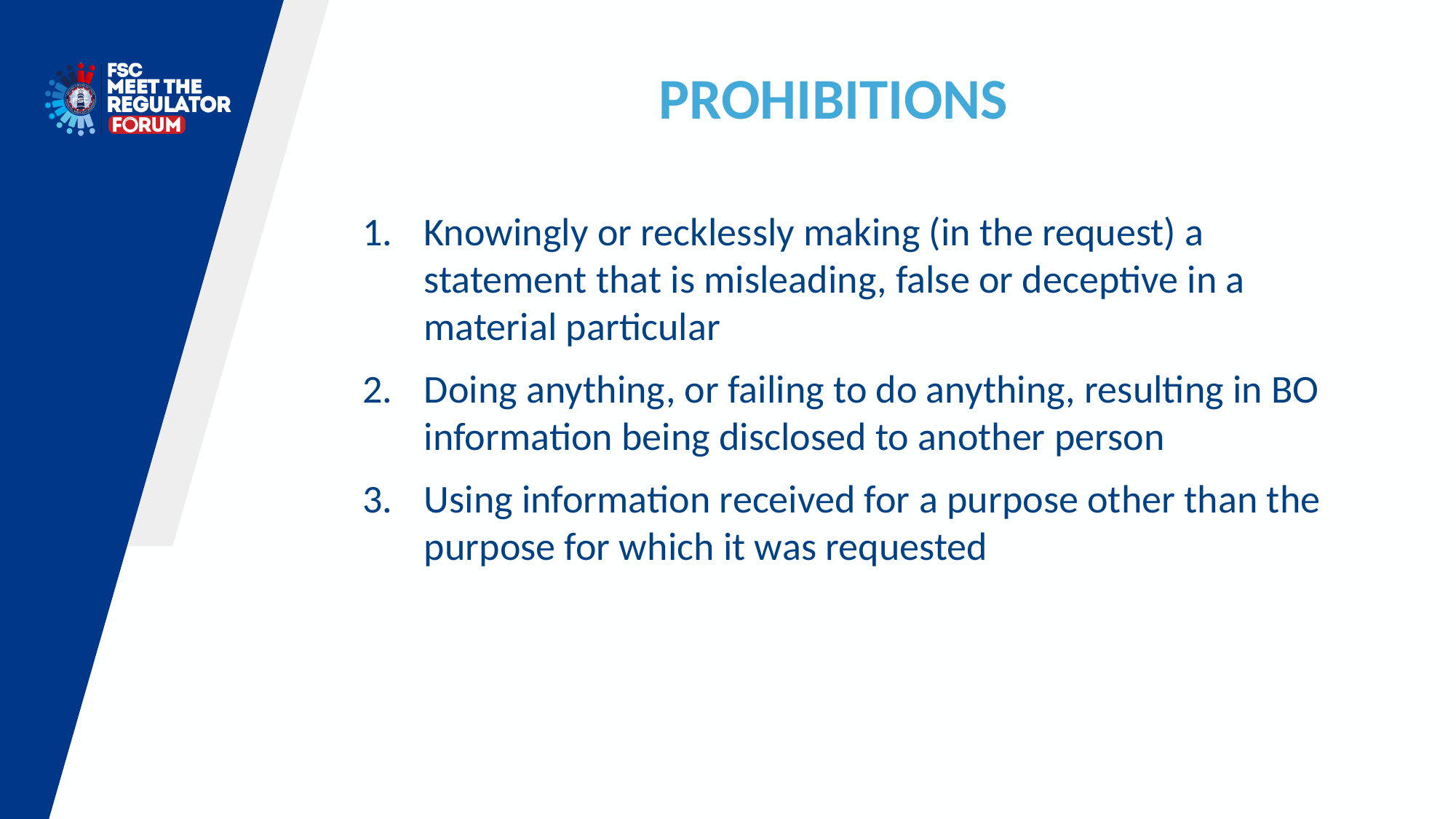

PROHIBITIONS
Knowingly or recklessly making (in the request) a statement that is misleading, false or deceptive in a material particular
Doing anything, or failing to do anything, resulting in BO information being disclosed to another person
Using information received for a purpose other than the purpose for which it was requested